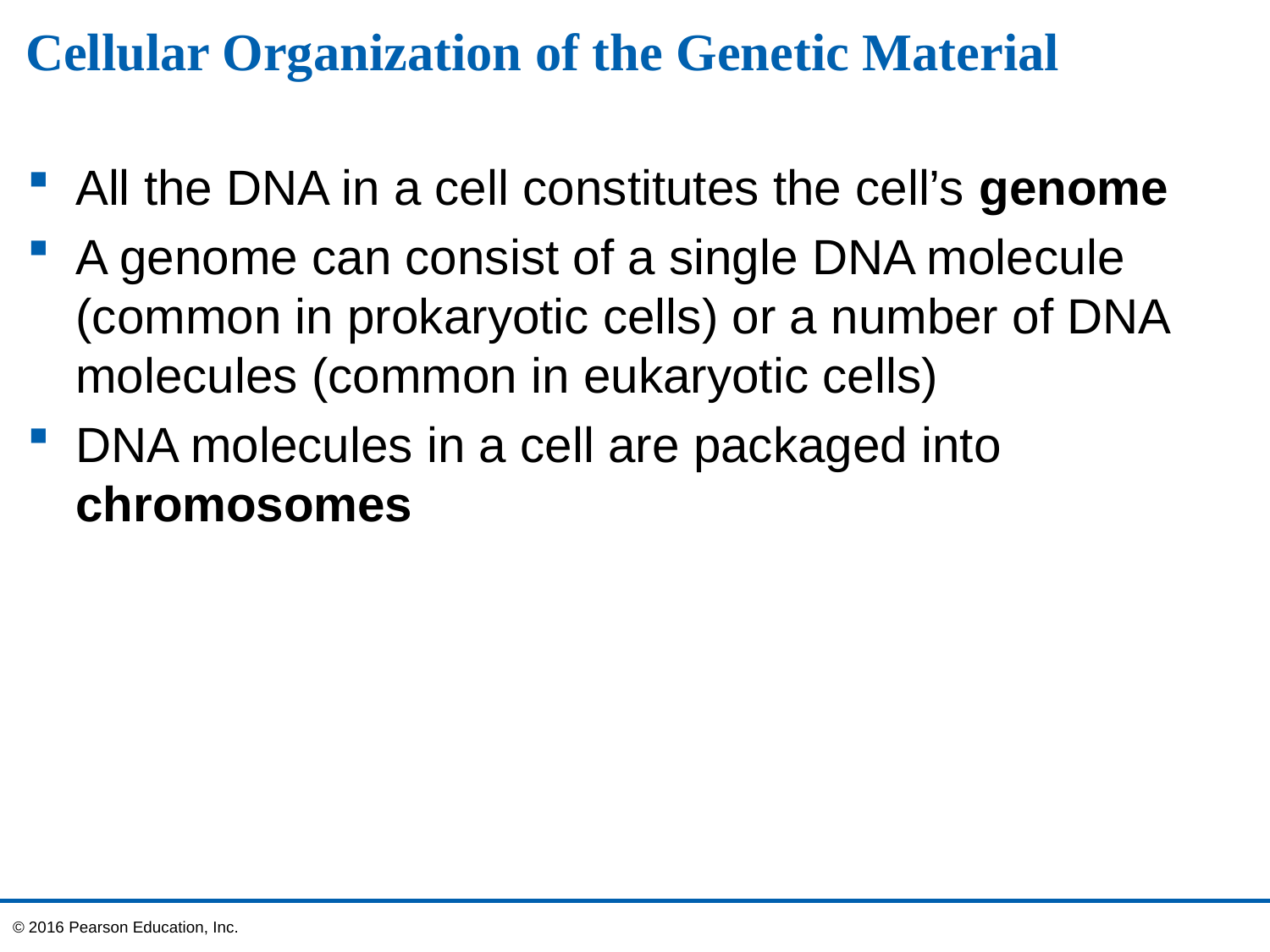

# Cellular Organization of the Genetic Material
All the DNA in a cell constitutes the cell’s genome
A genome can consist of a single DNA molecule (common in prokaryotic cells) or a number of DNA molecules (common in eukaryotic cells)
DNA molecules in a cell are packaged into chromosomes
© 2016 Pearson Education, Inc.